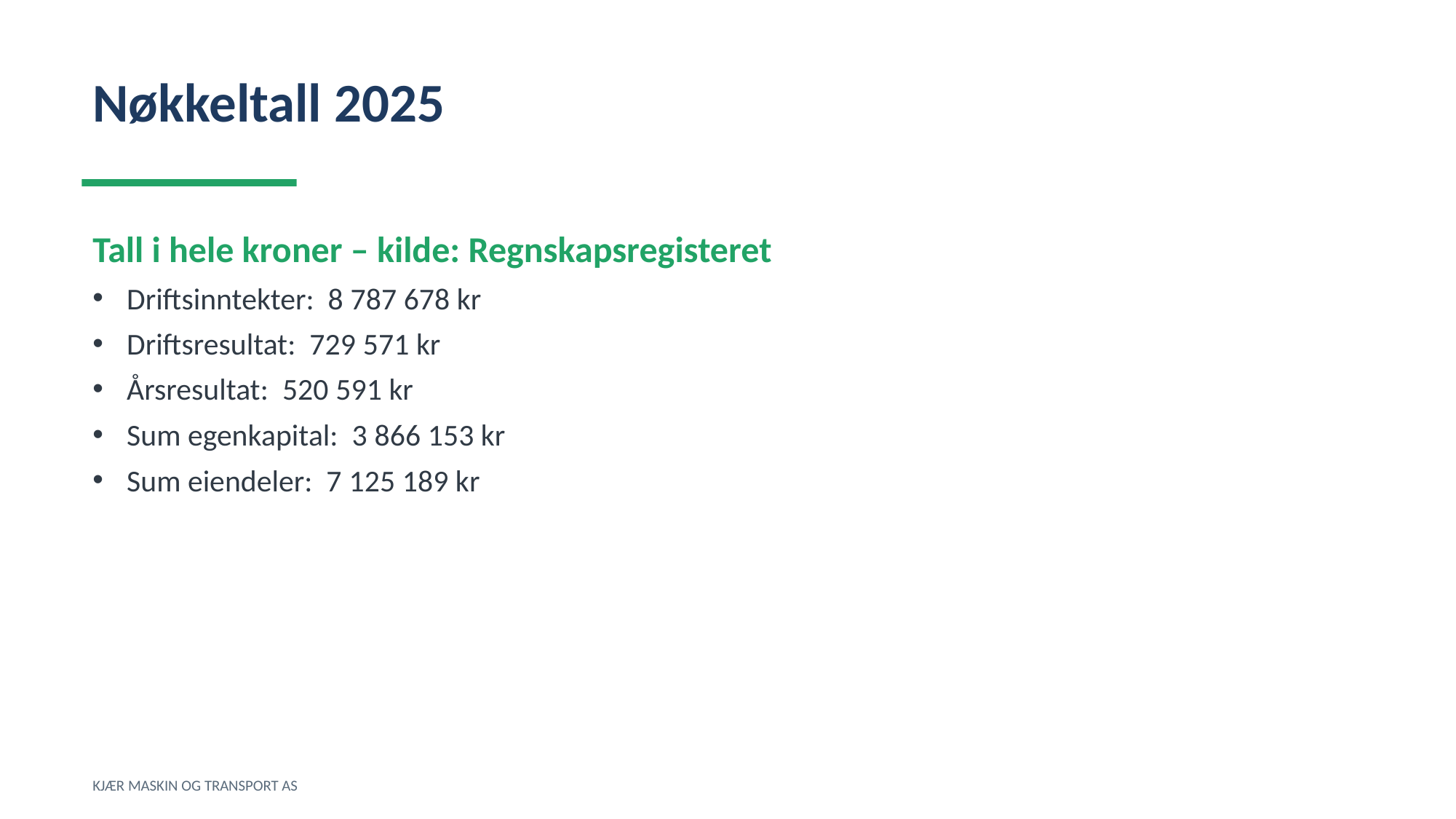

Nøkkeltall 2025

Tall i hele kroner – kilde: Regnskapsregisteret
Driftsinntekter:  8 787 678 kr
Driftsresultat:  729 571 kr
Årsresultat:  520 591 kr
Sum egenkapital:  3 866 153 kr
Sum eiendeler:  7 125 189 kr
KJÆR MASKIN OG TRANSPORT AS